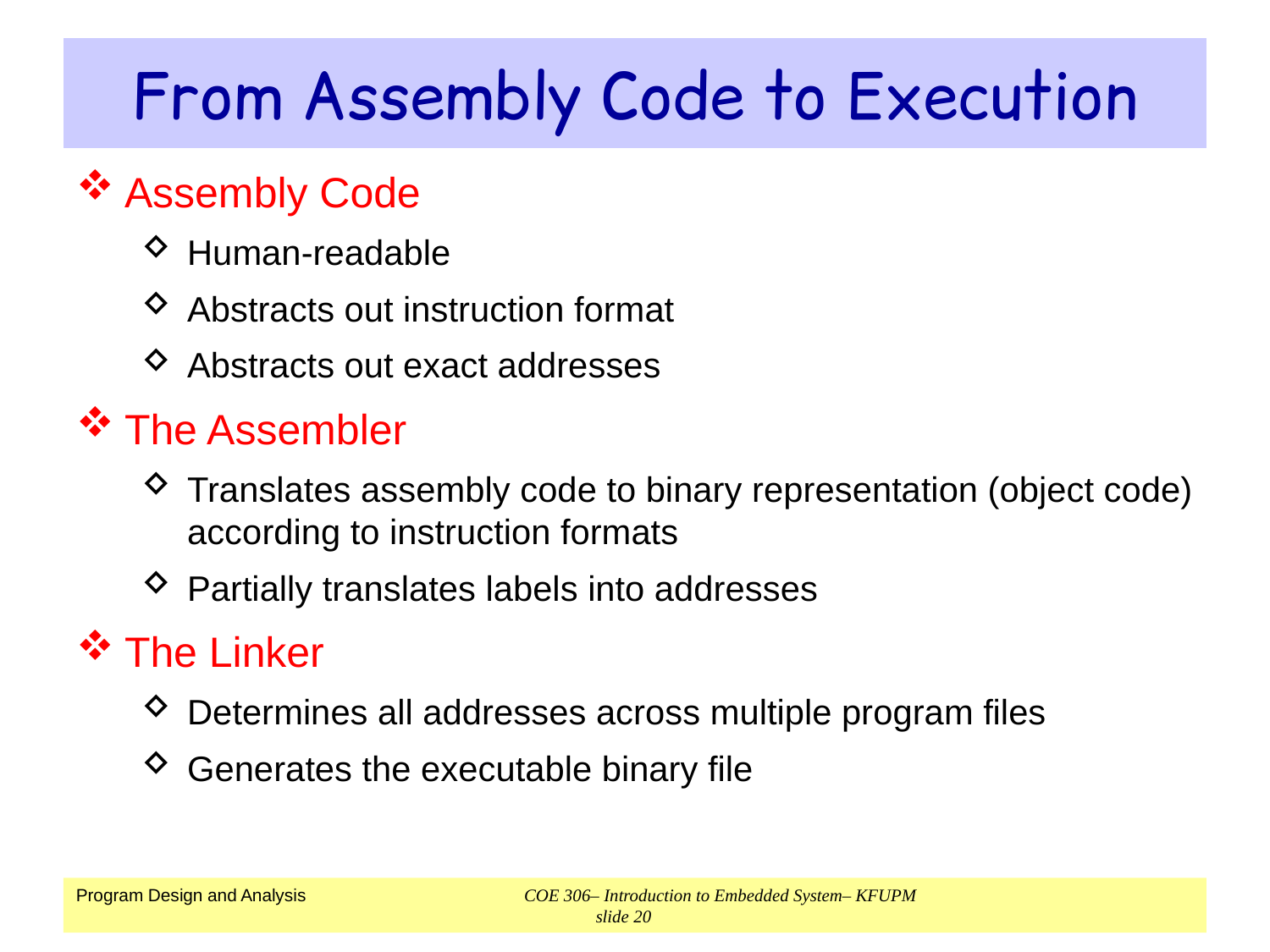

# From Assembly Code to Execution
Assembly Code
Human-readable
Abstracts out instruction format
Abstracts out exact addresses
The Assembler
Translates assembly code to binary representation (object code) according to instruction formats
Partially translates labels into addresses
The Linker
Determines all addresses across multiple program files
Generates the executable binary file